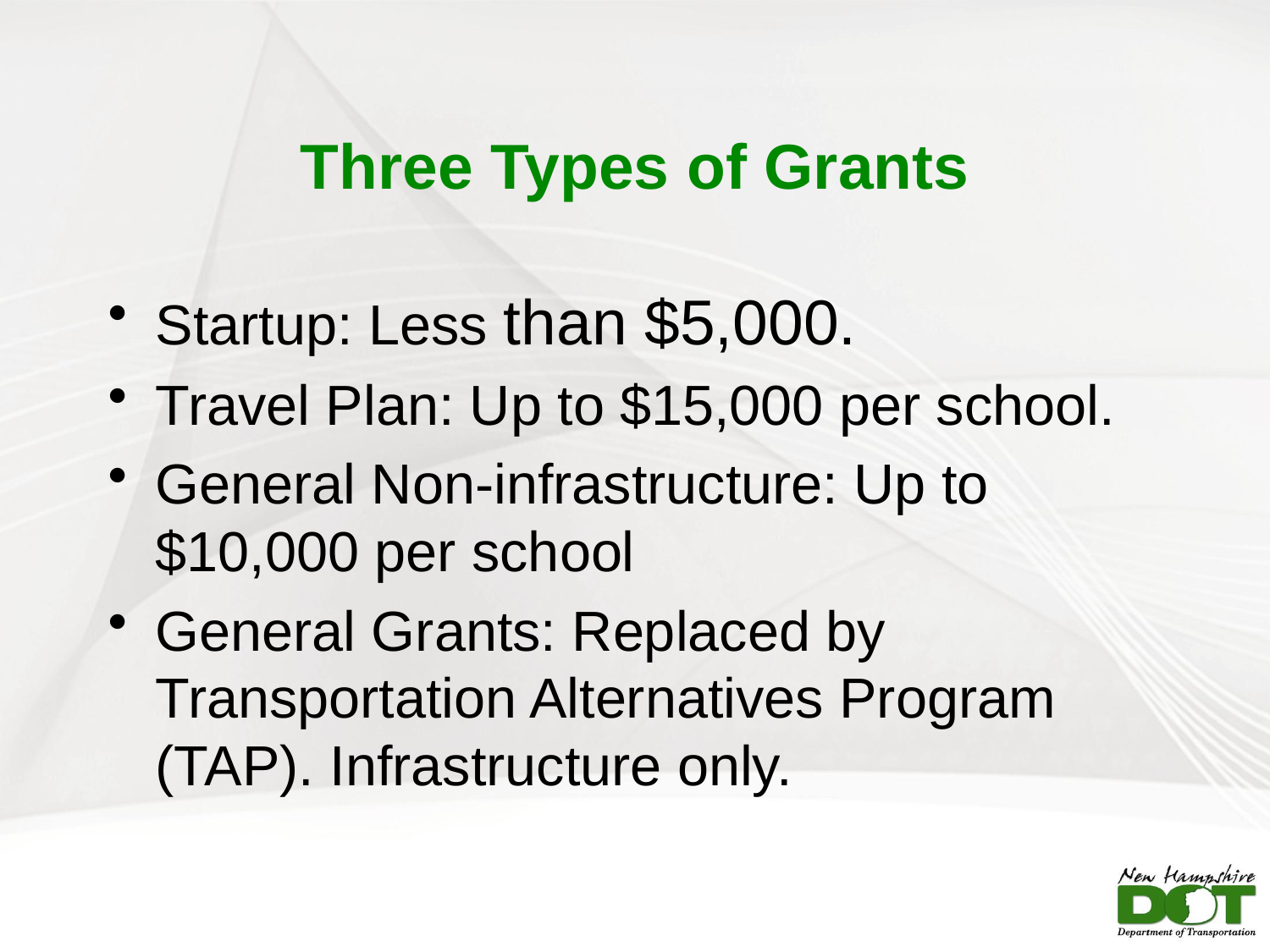

Three Types of Grants
Startup: Less than $5,000.
Travel Plan: Up to $15,000 per school.
General Non-infrastructure: Up to $10,000 per school
General Grants: Replaced by Transportation Alternatives Program (TAP). Infrastructure only.